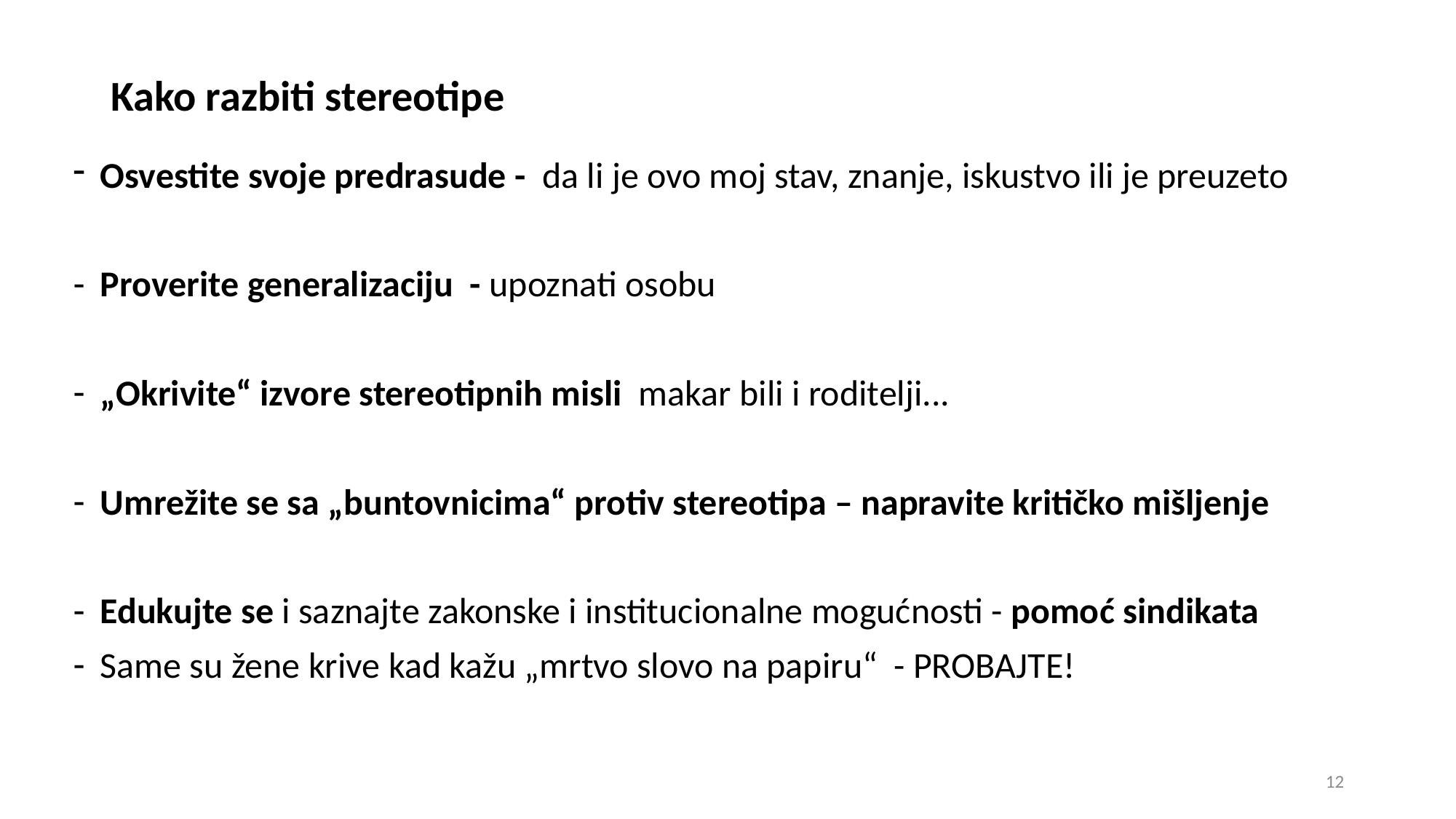

# Kako razbiti stereotipe
Osvestite svoje predrasude -  da li je ovo moj stav, znanje, iskustvo ili je preuzeto

Proverite generalizaciju  - upoznati osobu

„Okrivite“ izvore stereotipnih misli  makar bili i roditelji...

Umrežite se sa „buntovnicima“ protiv stereotipa – napravite kritičko mišljenje

Edukujte se i saznajte zakonske i institucionalne mogućnosti - pomoć sindikata
Same su žene krive kad kažu „mrtvo slovo na papiru“  - PROBAJTE!
12